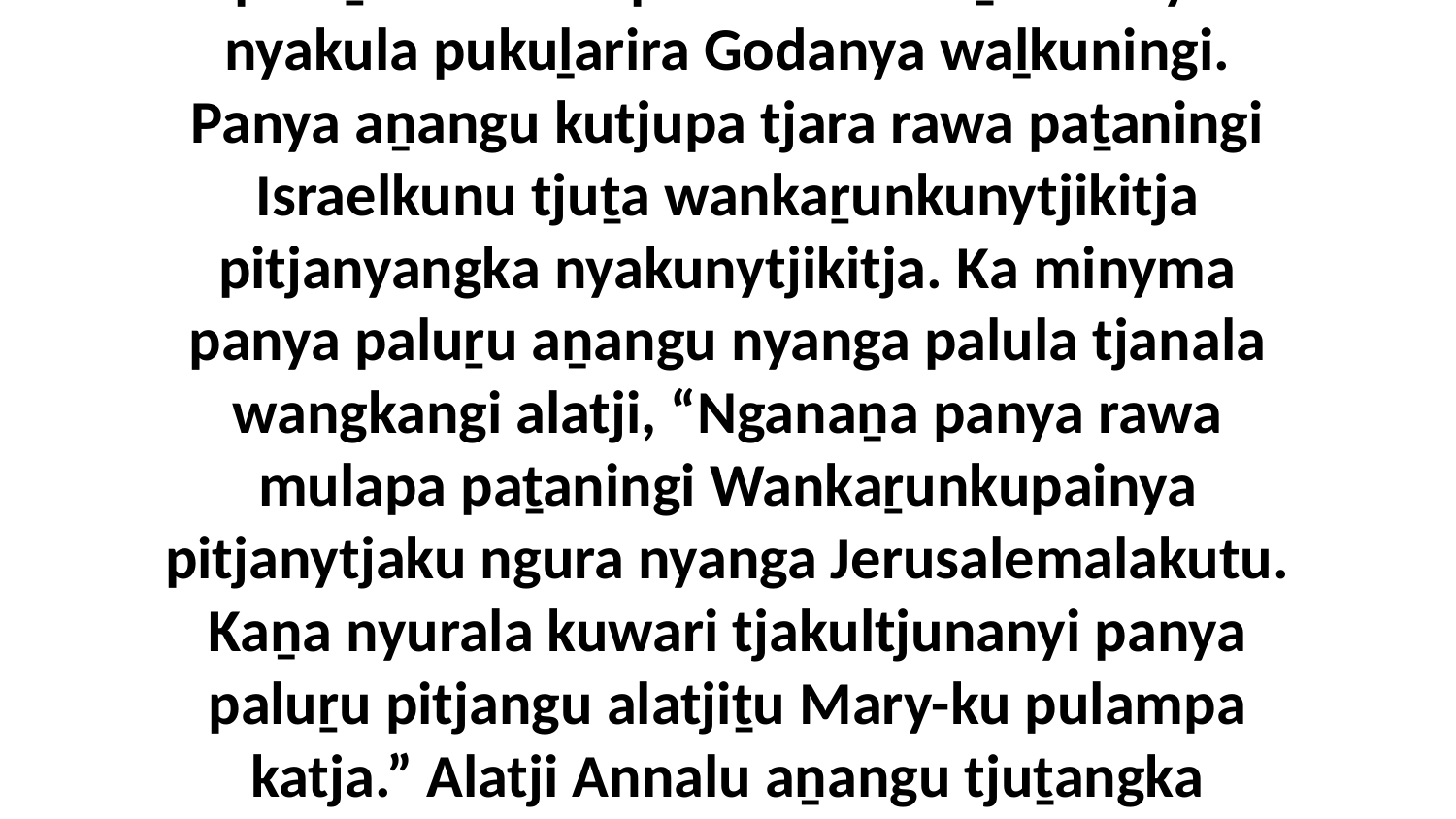

38 Ka nyara palula aṟangka Mary-nya pula timpulangka ngaṟanyangka minyma panya paluṟu wirkanu pulala munu iṯi Jesunya nyakula pukuḻarira Godanya waḻkuningi. Panya aṉangu kutjupa tjara rawa paṯaningi Israelkunu tjuṯa wankaṟunkunytjikitja pitjanyangka nyakunytjikitja. Ka minyma panya paluṟu aṉangu nyanga palula tjanala wangkangi alatji, “Nganaṉa panya rawa mulapa paṯaningi Wankaṟunkupainya pitjanytjaku ngura nyanga Jerusalemalakutu. Kaṉa nyurala kuwari tjakultjunanyi panya paluṟu pitjangu alatjiṯu Mary-ku pulampa katja.” Alatji Annalu aṉangu tjuṯangka tjakultjunu paluṟu nyakunytjatjanungku.Nazarethalakutu Maḻaku Ankunytja